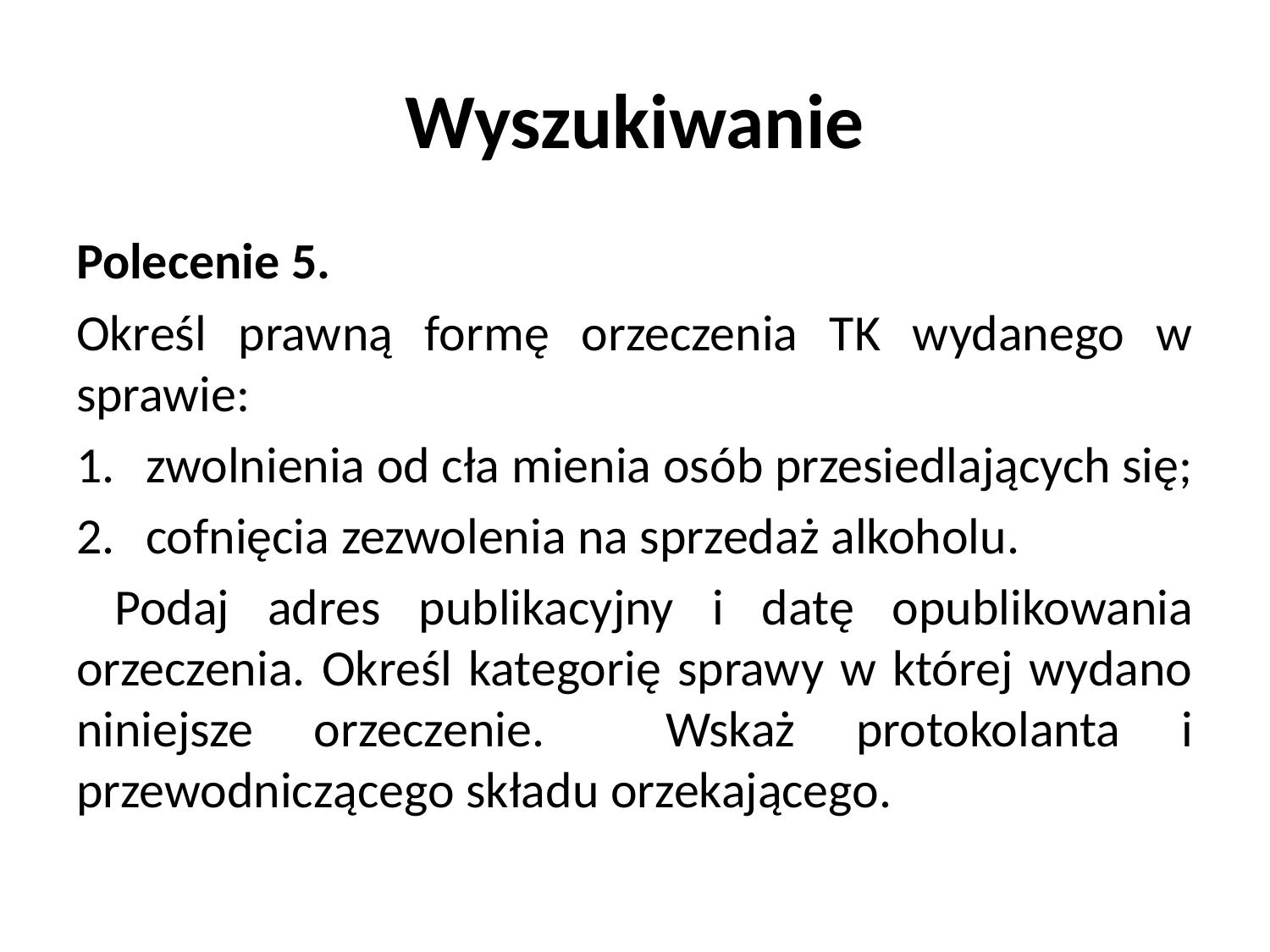

# Wyszukiwanie
Polecenie 5.
Określ prawną formę orzeczenia TK wydanego w sprawie:
zwolnienia od cła mienia osób przesiedlających się;
cofnięcia zezwolenia na sprzedaż alkoholu.
 Podaj adres publikacyjny i datę opublikowania orzeczenia. Określ kategorię sprawy w której wydano niniejsze orzeczenie.  Wskaż protokolanta i przewodniczącego składu orzekającego.